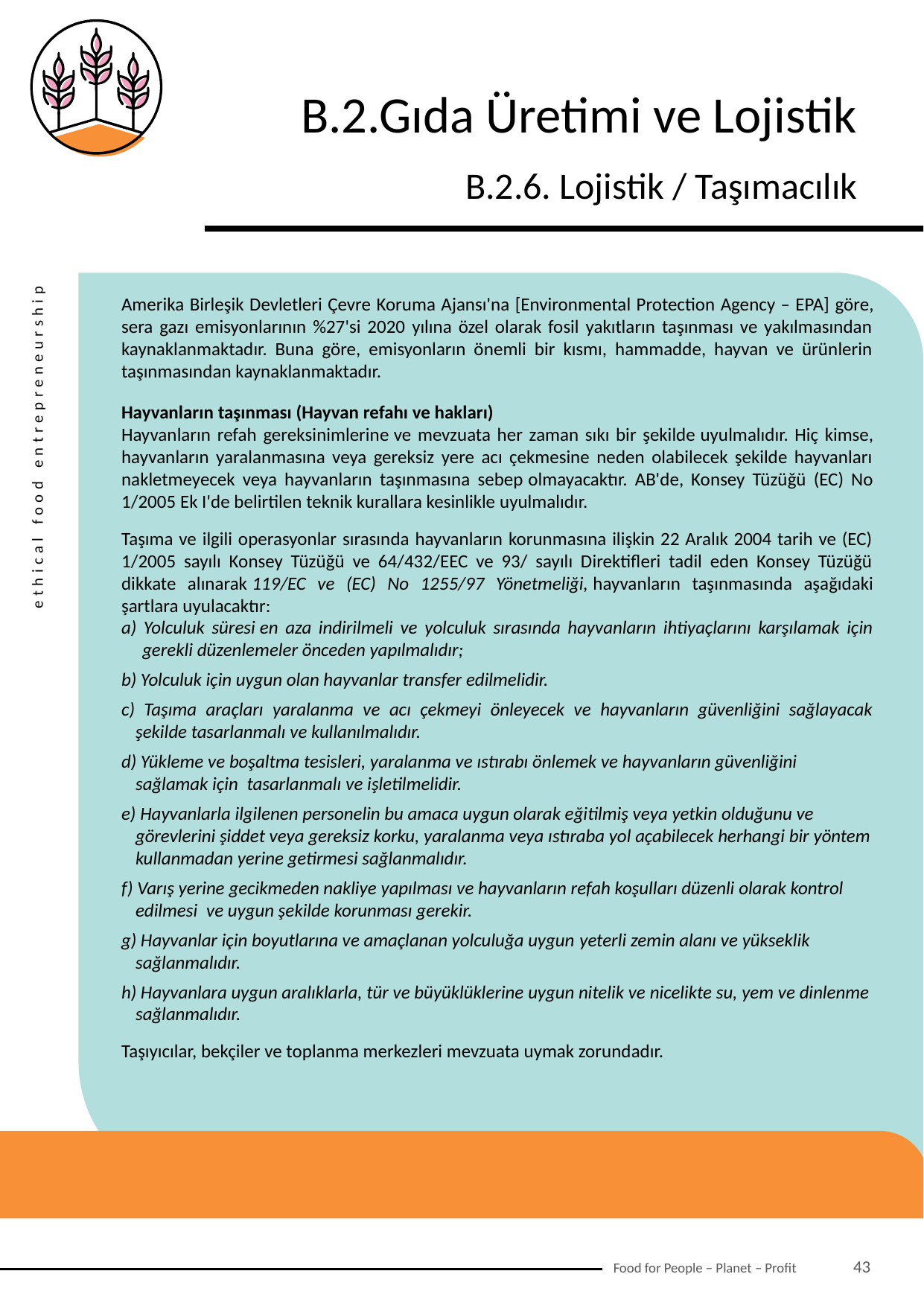

B.2.Gıda Üretimi ve Lojistik

B.2.6. Lojistik / Taşımacılık
Amerika Birleşik Devletleri Çevre Koruma Ajansı'na [Environmental Protection Agency – EPA] göre, sera gazı emisyonlarının %27'si 2020 yılına özel olarak fosil yakıtların taşınması ve yakılmasından kaynaklanmaktadır. Buna göre, emisyonların önemli bir kısmı, hammadde, hayvan ve ürünlerin taşınmasından kaynaklanmaktadır.

Hayvanların taşınması (Hayvan refahı ve hakları)
Hayvanların refah gereksinimlerine ve mevzuata her zaman sıkı bir şekilde uyulmalıdır. Hiç kimse, hayvanların yaralanmasına veya gereksiz yere acı çekmesine neden olabilecek şekilde hayvanları nakletmeyecek veya hayvanların taşınmasına sebep olmayacaktır. AB'de, Konsey Tüzüğü (EC) No 1/2005 Ek I'de belirtilen teknik kurallara kesinlikle uyulmalıdır.

Taşıma ve ilgili operasyonlar sırasında hayvanların korunmasına ilişkin 22 Aralık 2004 tarih ve (EC) 1/2005 sayılı Konsey Tüzüğü ve 64/432/EEC ve 93/ sayılı Direktifleri tadil eden Konsey Tüzüğü dikkate alınarak 119/EC ve (EC) No 1255/97 Yönetmeliği, hayvanların taşınmasında aşağıdaki şartlara uyulacaktır:
a) Yolculuk süresi en aza indirilmeli ve yolculuk sırasında hayvanların ihtiyaçlarını karşılamak için gerekli düzenlemeler önceden yapılmalıdır;

b) Yolculuk için uygun olan hayvanlar transfer edilmelidir.

c) Taşıma araçları yaralanma ve acı çekmeyi önleyecek ve hayvanların güvenliğini sağlayacak şekilde tasarlanmalı ve kullanılmalıdır.

d) Yükleme ve boşaltma tesisleri, yaralanma ve ıstırabı önlemek ve hayvanların güvenliğini sağlamak için  tasarlanmalı ve işletilmelidir.

e) Hayvanlarla ilgilenen personelin bu amaca uygun olarak eğitilmiş veya yetkin olduğunu ve görevlerini şiddet veya gereksiz korku, yaralanma veya ıstıraba yol açabilecek herhangi bir yöntem kullanmadan yerine getirmesi sağlanmalıdır.

f) Varış yerine gecikmeden nakliye yapılması ve hayvanların refah koşulları düzenli olarak kontrol edilmesi  ve uygun şekilde korunması gerekir.

g) Hayvanlar için boyutlarına ve amaçlanan yolculuğa uygun yeterli zemin alanı ve yükseklik sağlanmalıdır.

h) Hayvanlara uygun aralıklarla, tür ve büyüklüklerine uygun nitelik ve nicelikte su, yem ve dinlenme sağlanmalıdır.

Taşıyıcılar, bekçiler ve toplanma merkezleri mevzuata uymak zorundadır.
43